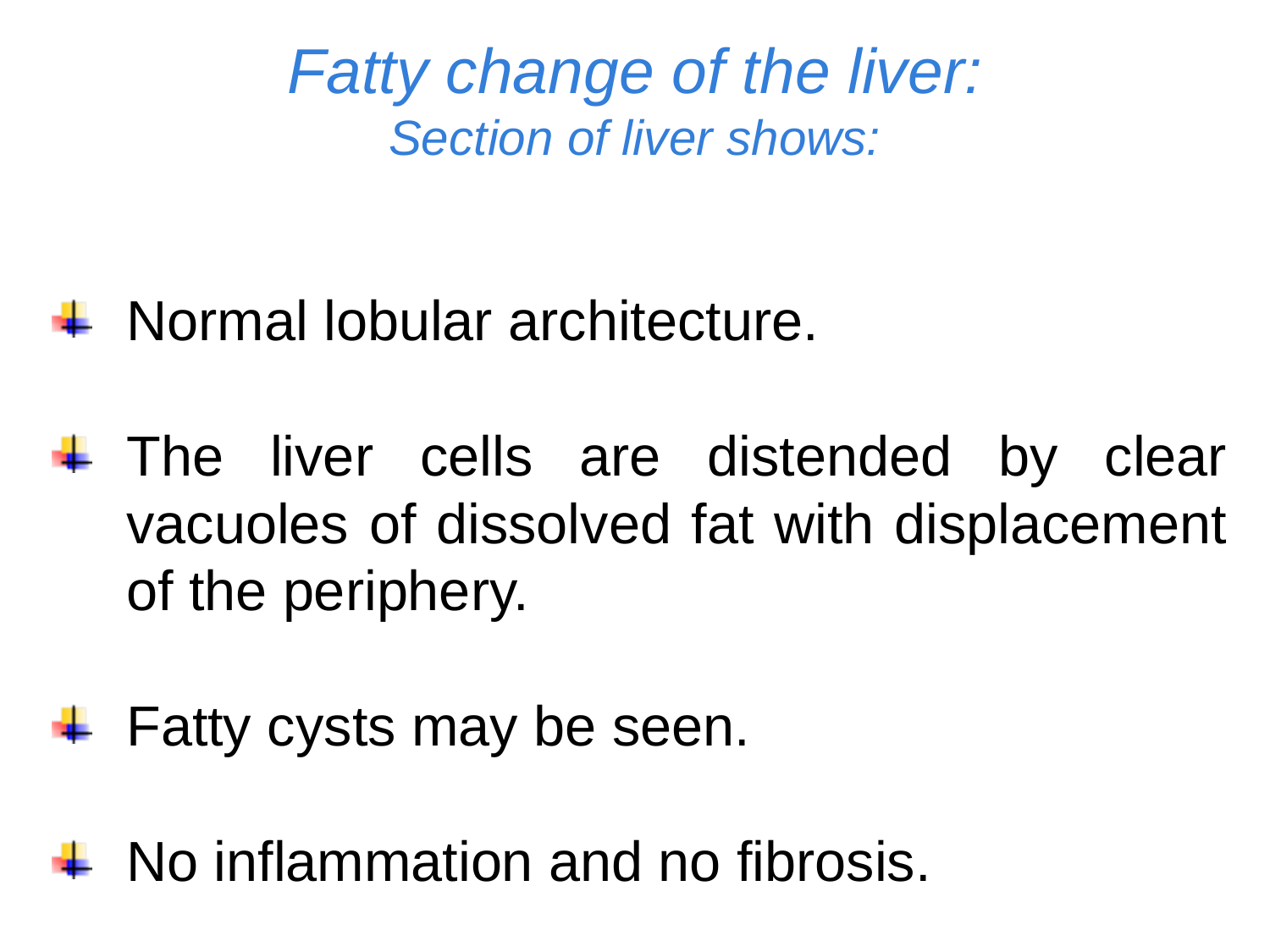

# Fatty change of the liver: Section of liver shows:
Normal lobular architecture.

The liver cells are distended by clear vacuoles of dissolved fat with displacement of the periphery.

Fatty cysts may be seen.

No inflammation and no fibrosis.